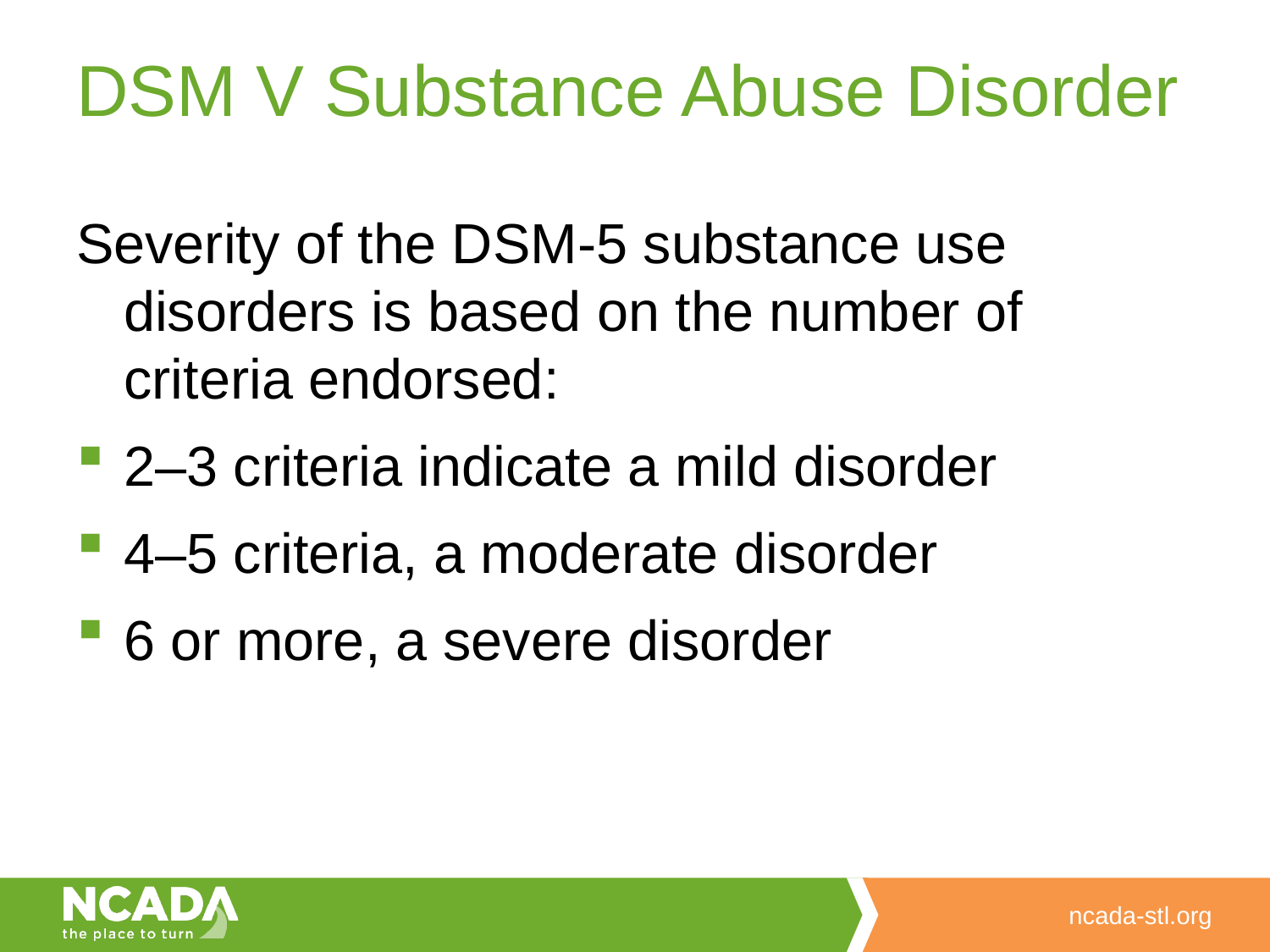

# DSM V Substance Abuse Disorder
Severity of the DSM-5 substance use disorders is based on the number of criteria endorsed:
2–3 criteria indicate a mild disorder
4–5 criteria, a moderate disorder
6 or more, a severe disorder